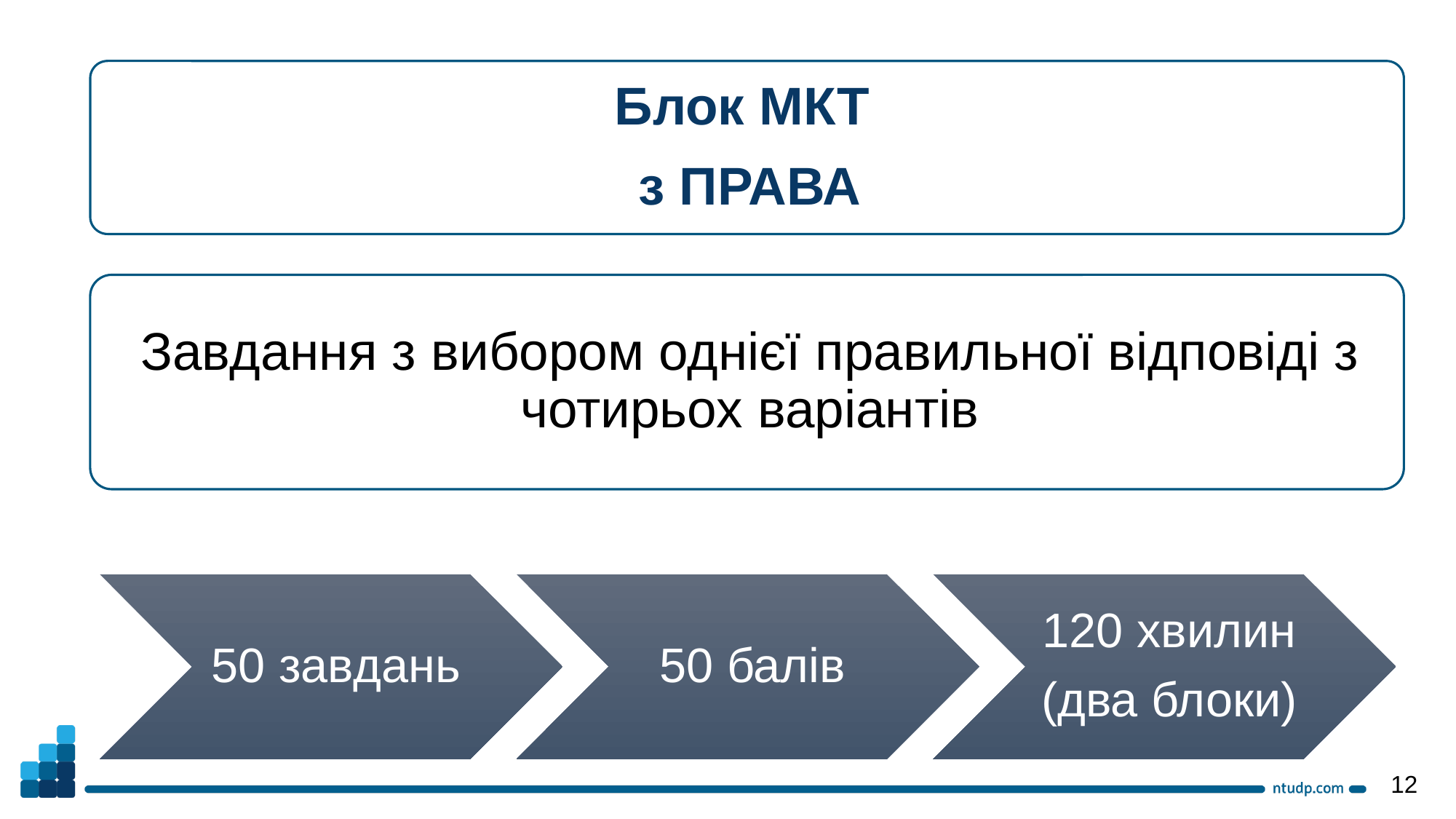

Блок МКТ
з ПРАВА
Завдання з вибором однієї правильної відповіді з чотирьох варіантів
50 завдань
50 балів
120 хвилин
(два блоки)